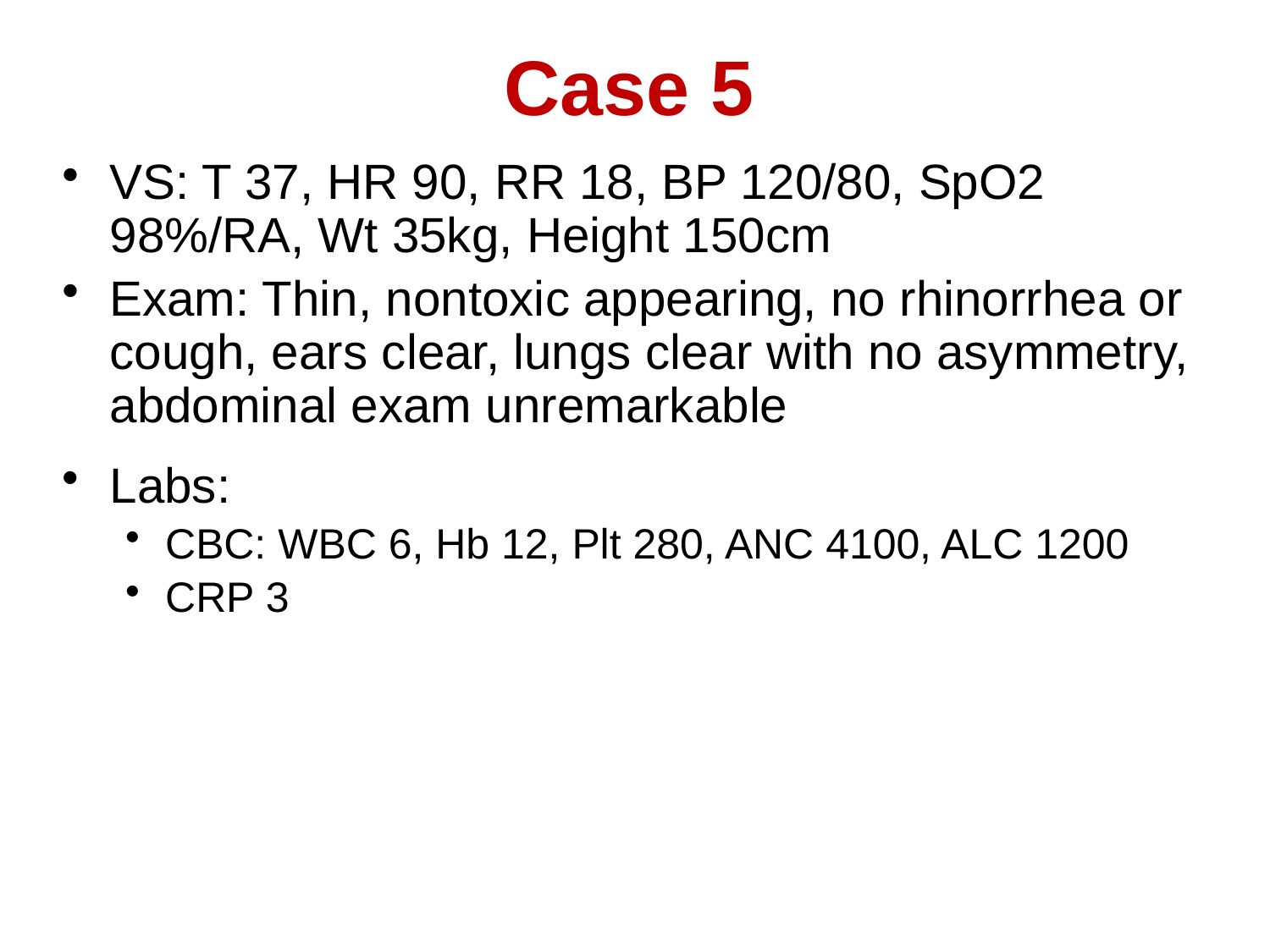

Case 5
VS: T 37, HR 90, RR 18, BP 120/80, SpO2 98%/RA, Wt 35kg, Height 150cm
Exam: Thin, nontoxic appearing, no rhinorrhea or cough, ears clear, lungs clear with no asymmetry, abdominal exam unremarkable

Labs:
CBC: WBC 6, Hb 12, Plt 280, ANC 4100, ALC 1200
CRP 3